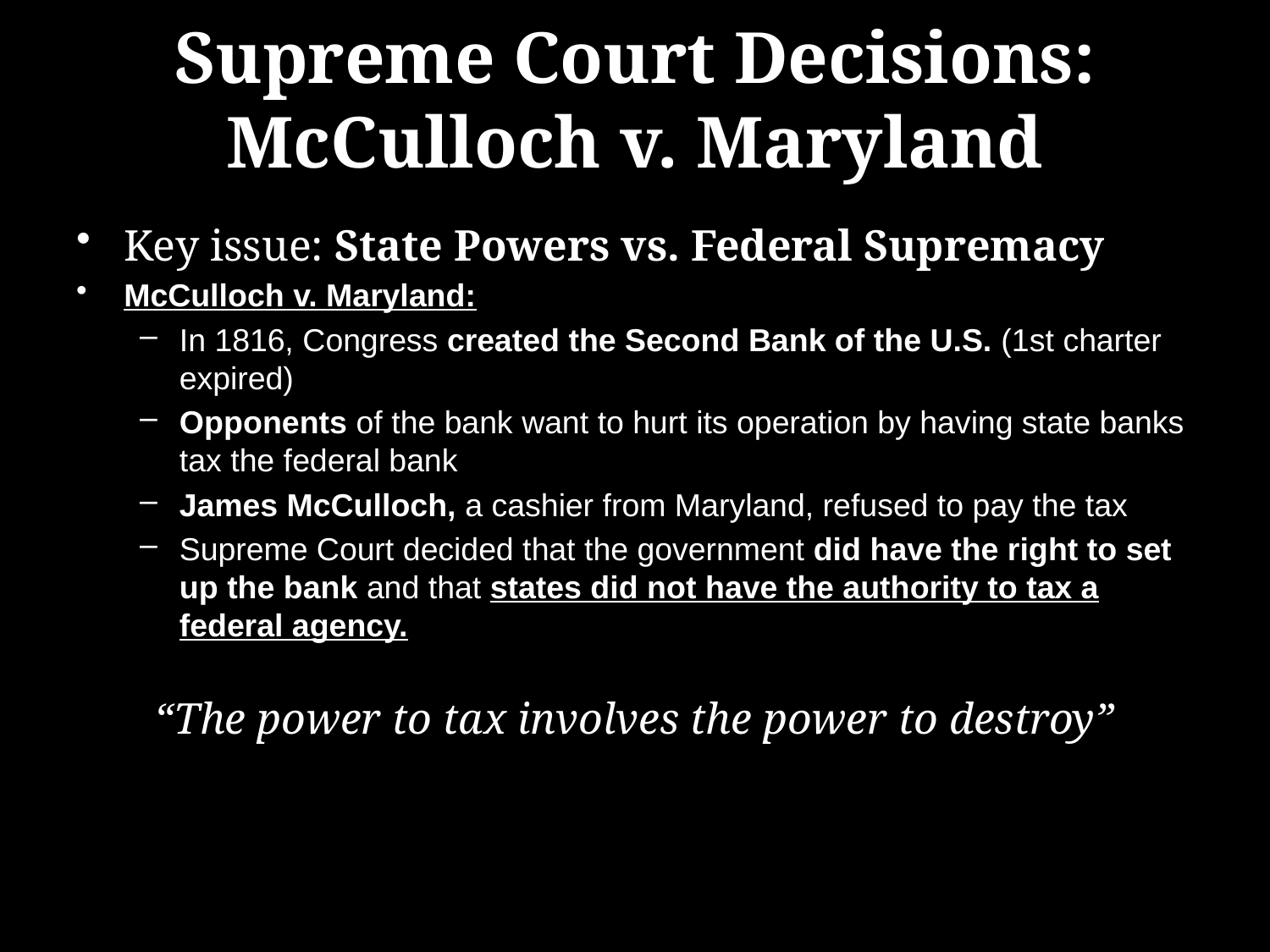

# Supreme Court Decisions: McCulloch v. Maryland
Key issue: State Powers vs. Federal Supremacy
McCulloch v. Maryland:
In 1816, Congress created the Second Bank of the U.S. (1st charter expired)
Opponents of the bank want to hurt its operation by having state banks tax the federal bank
James McCulloch, a cashier from Maryland, refused to pay the tax
Supreme Court decided that the government did have the right to set up the bank and that states did not have the authority to tax a federal agency.

“The power to tax involves the power to destroy”